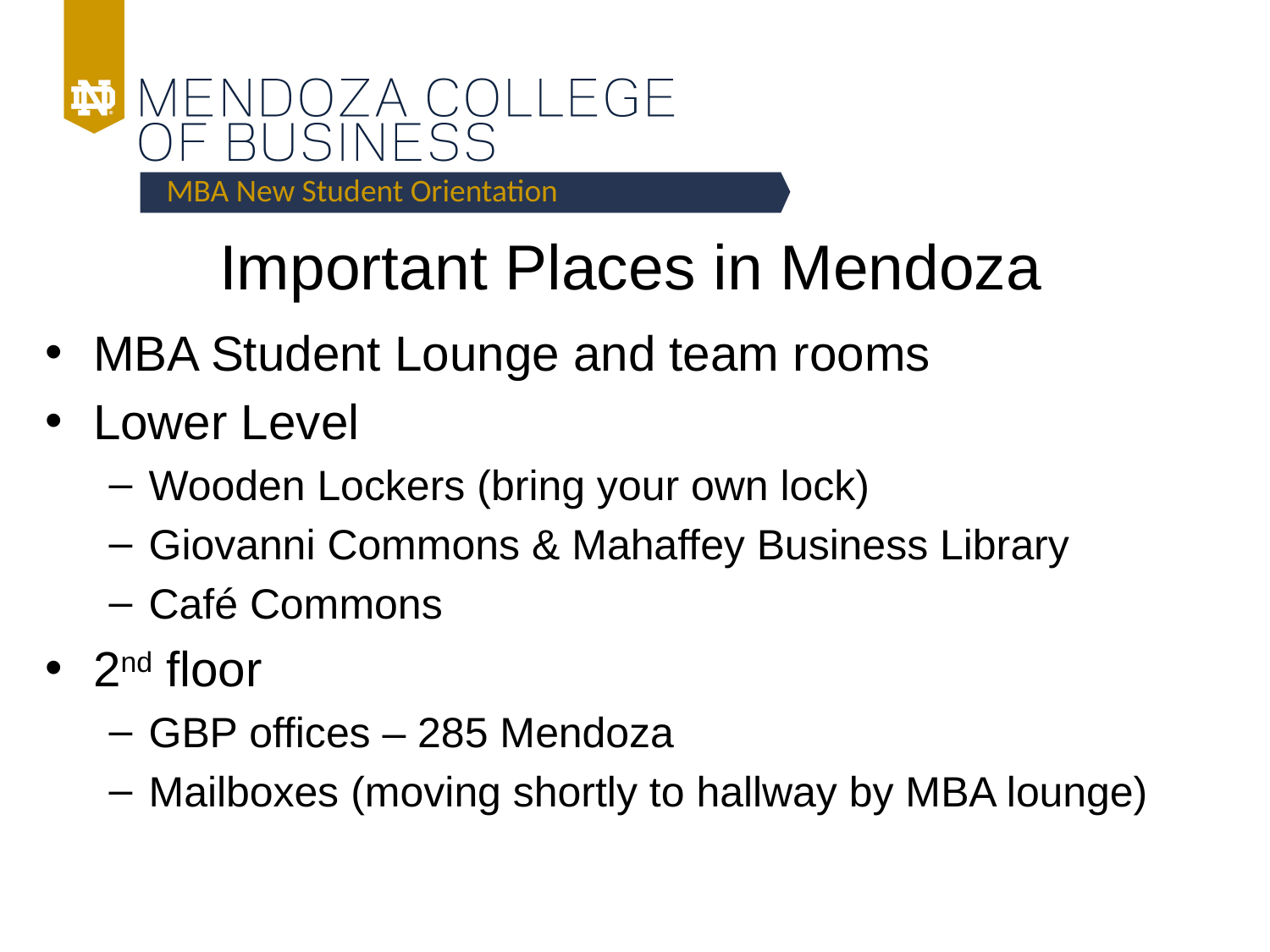

MBA New Student Orientation
# Important Places in Mendoza
MBA Student Lounge and team rooms
Lower Level
Wooden Lockers (bring your own lock)
Giovanni Commons & Mahaffey Business Library
Café Commons
2nd floor
GBP offices – 285 Mendoza
Mailboxes (moving shortly to hallway by MBA lounge)